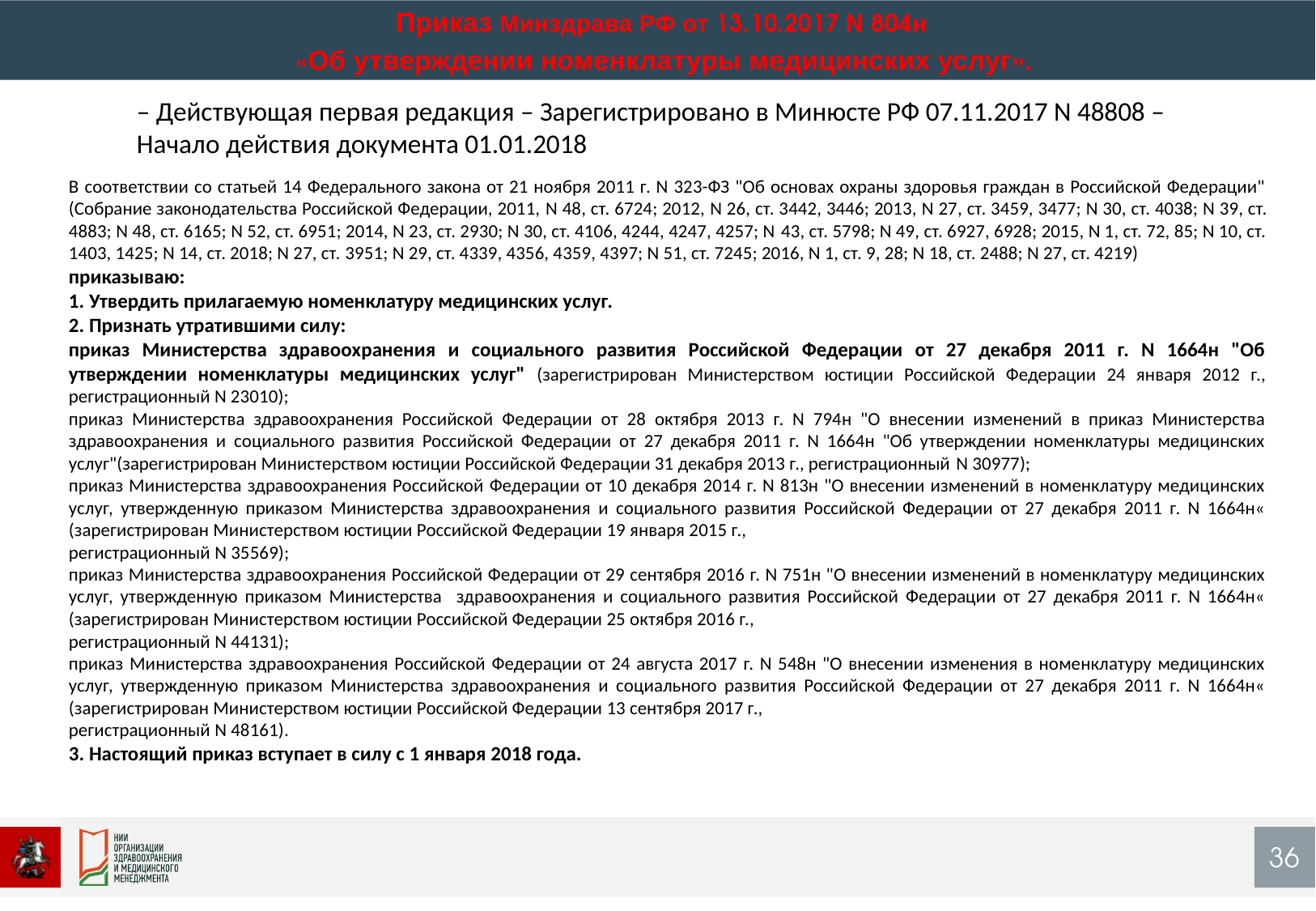

Приказ Минздрава РФ от 13.10.2017 N 804н
«Об утверждении номенклатуры медицинских услуг».
– Действующая первая редакция – Зарегистрировано в Минюсте РФ 07.11.2017 N 48808 – Начало действия документа 01.01.2018
В соответствии со статьей 14 Федерального закона от 21 ноября 2011 г. N 323-ФЗ "Об основах охраны здоровья граждан в Российской Федерации" (Собрание законодательства Российской Федерации, 2011, N 48, ст. 6724; 2012, N 26, ст. 3442, 3446; 2013, N 27, ст. 3459, 3477; N 30, ст. 4038; N 39, ст. 4883; N 48, ст. 6165; N 52, ст. 6951; 2014, N 23, ст. 2930; N 30, ст. 4106, 4244, 4247, 4257; N 43, ст. 5798; N 49, ст. 6927, 6928; 2015, N 1, ст. 72, 85; N 10, ст. 1403, 1425; N 14, ст. 2018; N 27, ст. 3951; N 29, ст. 4339, 4356, 4359, 4397; N 51, ст. 7245; 2016, N 1, ст. 9, 28; N 18, ст. 2488; N 27, ст. 4219)
приказываю:
1. Утвердить прилагаемую номенклатуру медицинских услуг.
2. Признать утратившими силу:
приказ Министерства здравоохранения и социального развития Российской Федерации от 27 декабря 2011 г. N 1664н "Об утверждении номенклатуры медицинских услуг" (зарегистрирован Министерством юстиции Российской Федерации 24 января 2012 г., регистрационный N 23010);
приказ Министерства здравоохранения Российской Федерации от 28 октября 2013 г. N 794н "О внесении изменений в приказ Министерства здравоохранения и социального развития Российской Федерации от 27 декабря 2011 г. N 1664н "Об утверждении номенклатуры медицинских услуг"(зарегистрирован Министерством юстиции Российской Федерации 31 декабря 2013 г., регистрационный N 30977);
приказ Министерства здравоохранения Российской Федерации от 10 декабря 2014 г. N 813н "О внесении изменений в номенклатуру медицинских услуг, утвержденную приказом Министерства здравоохранения и социального развития Российской Федерации от 27 декабря 2011 г. N 1664н« (зарегистрирован Министерством юстиции Российской Федерации 19 января 2015 г.,
регистрационный N 35569);
приказ Министерства здравоохранения Российской Федерации от 29 сентября 2016 г. N 751н "О внесении изменений в номенклатуру медицинских услуг, утвержденную приказом Министерства  здравоохранения и социального развития Российской Федерации от 27 декабря 2011 г. N 1664н« (зарегистрирован Министерством юстиции Российской Федерации 25 октября 2016 г.,
регистрационный N 44131);
приказ Министерства здравоохранения Российской Федерации от 24 августа 2017 г. N 548н "О внесении изменения в номенклатуру медицинских услуг, утвержденную приказом Министерства здравоохранения и социального развития Российской Федерации от 27 декабря 2011 г. N 1664н« (зарегистрирован Министерством юстиции Российской Федерации 13 сентября 2017 г.,
регистрационный N 48161).
3. Настоящий приказ вступает в силу с 1 января 2018 года.